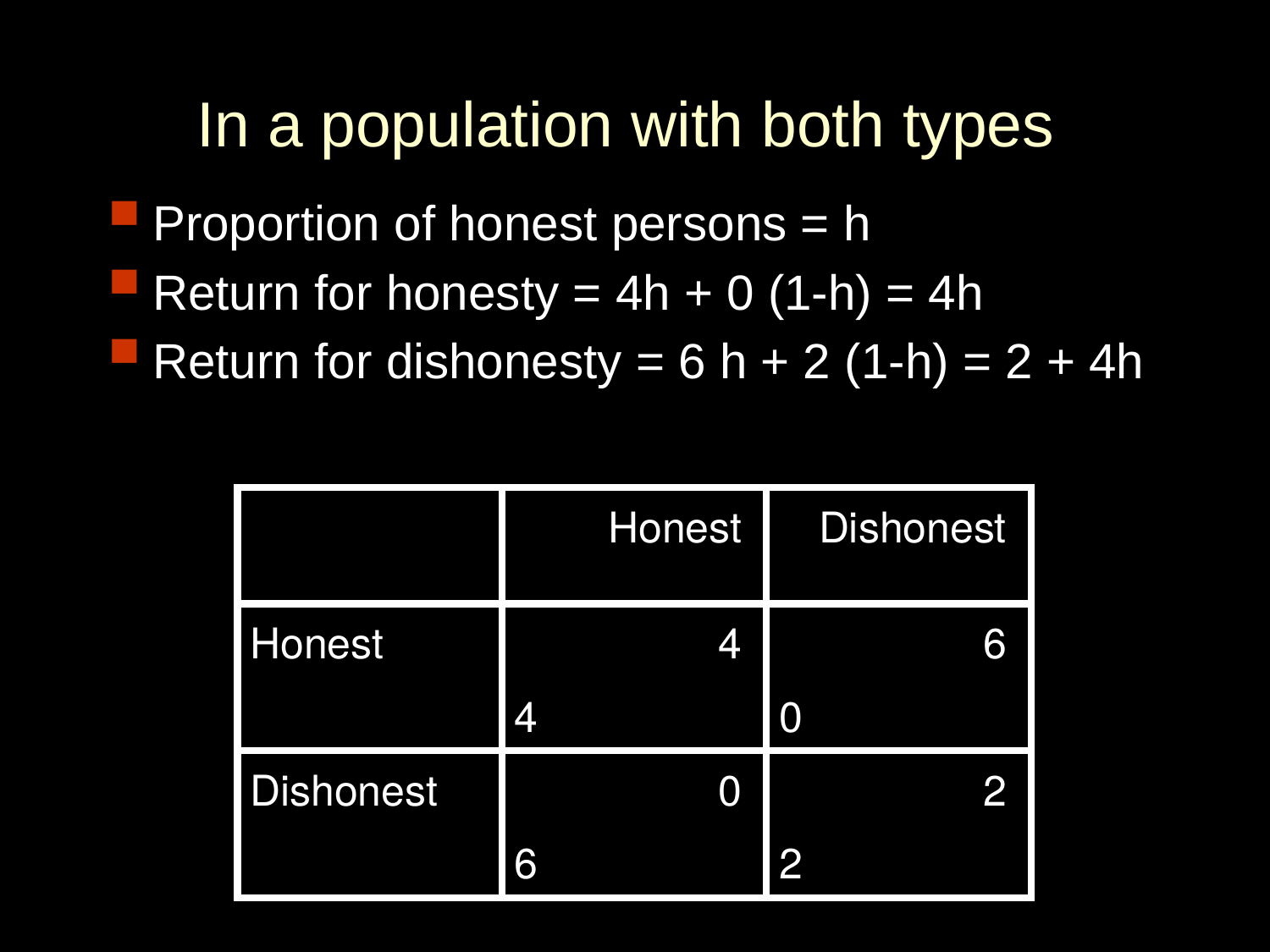

# In a population with both types
Proportion of honest persons = h
Return for honesty = 4h + 0 (1-h) = 4h
Return for dishonesty = 6 h + 2 (1-h) = 2 + 4h
|  | Honest | Dishonest |
| --- | --- | --- |
| Honest | 4 | 6 |
|  | 4 | 0 |
| Dishonest | 0 | 2 |
|  | 6 | 2 |